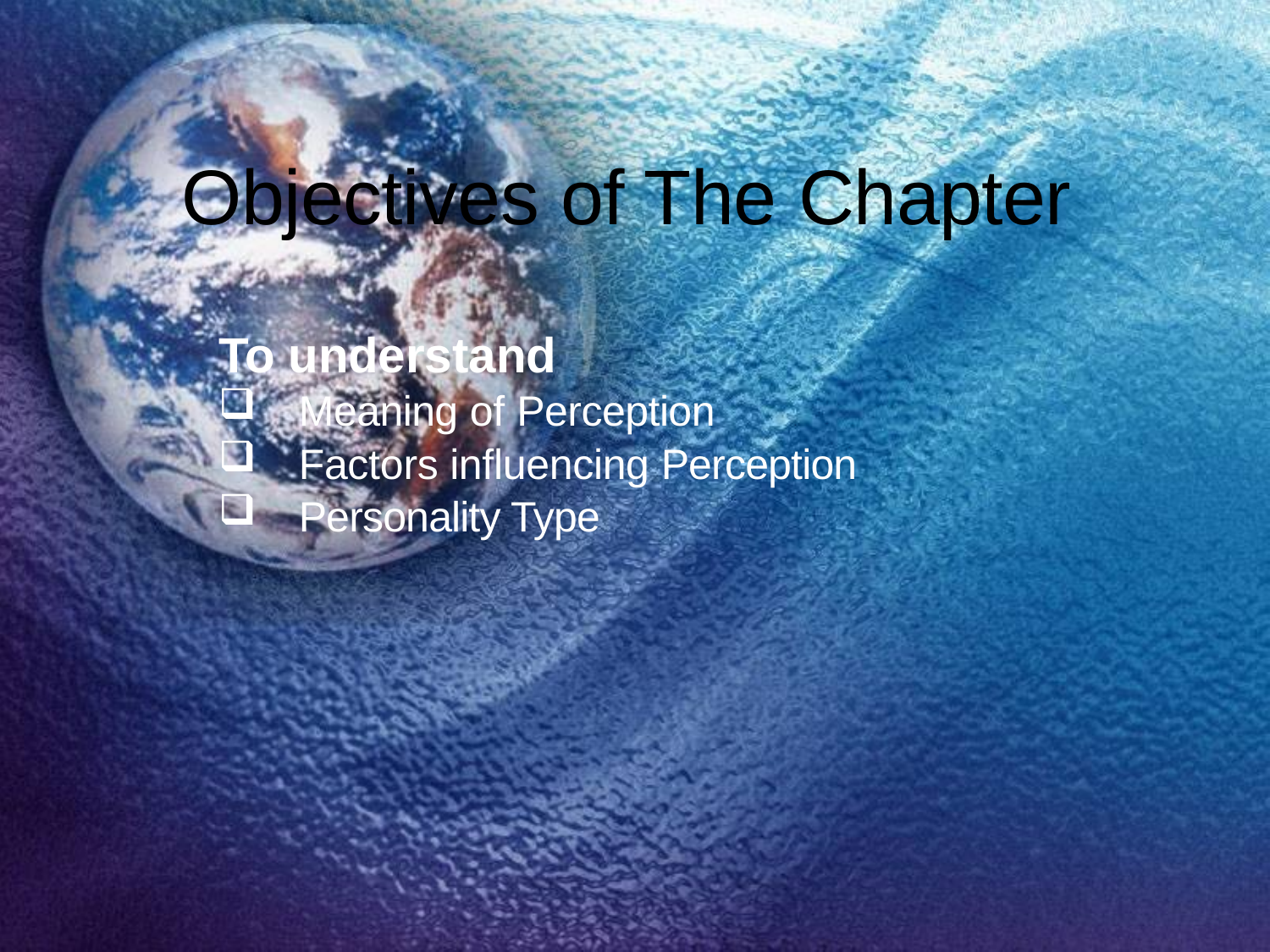

# Objectives of The Chapter
To understand
Meaning of Perception
Factors influencing Perception
Personality Type